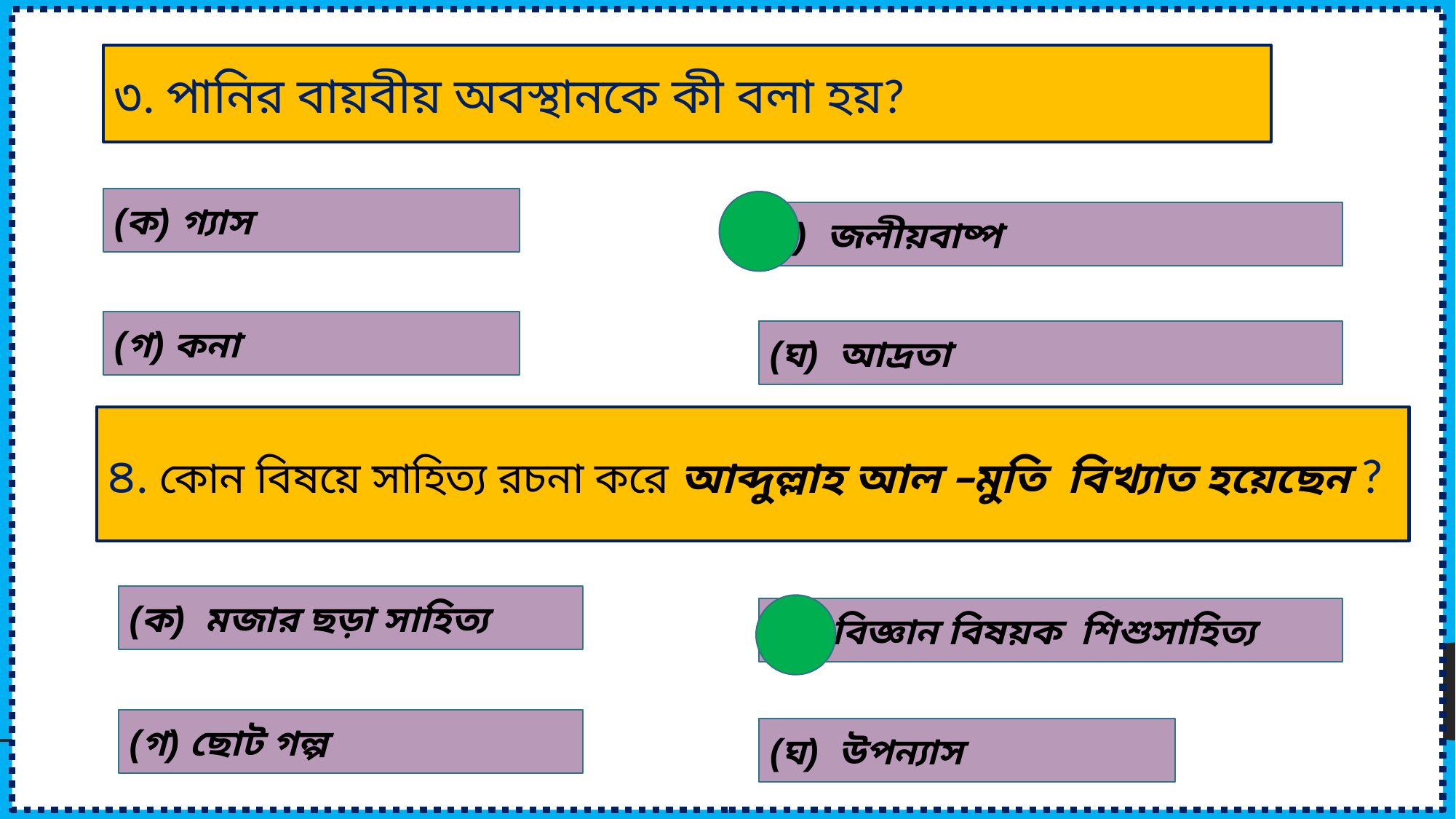

৩. পানির বায়বীয় অবস্থানকে কী বলা হয়?
(ক) গ্যাস

(খ)  জলীয়বাষ্প
(গ) কনা
(ঘ)  আদ্রতা
৪. কোন বিষয়ে সাহিত্য রচনা করে আব্দুল্লাহ আল –মুতি  বিখ্যাত হয়েছেন ?
(ক)  মজার ছড়া সাহিত্য

(খ) বিজ্ঞান বিষয়ক  শিশুসাহিত্য
(গ) ছোট গল্প
(ঘ)  উপন্যাস